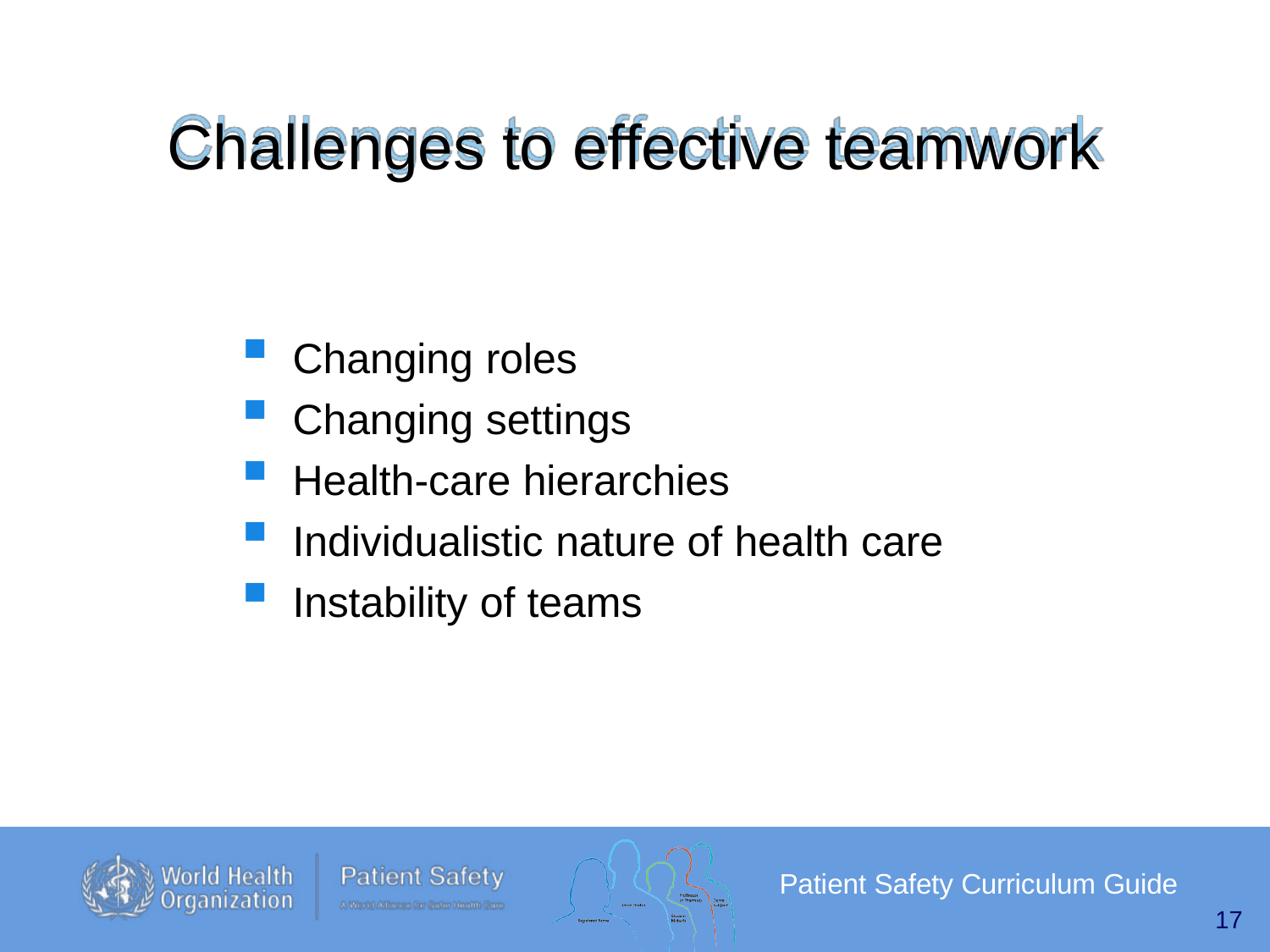

# Challenges to effective teamwork

Changing roles
Changing settings
Health-care hierarchies
Individualistic nature of health care
Instability of teams
Patient Safety Curriculum Guide
17